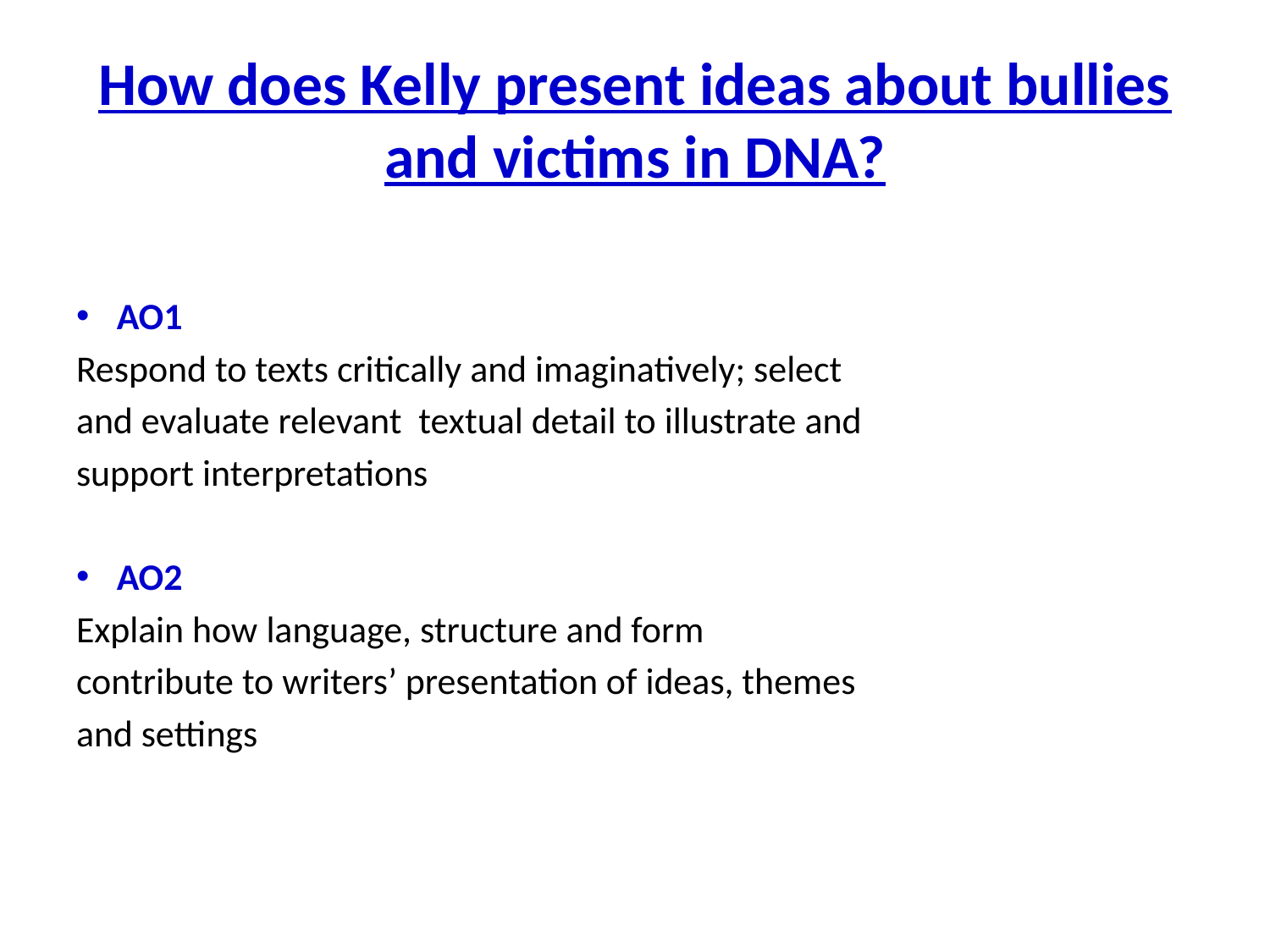

# How does Kelly present ideas about bullies and victims in DNA?
AO1
Respond to texts critically and imaginatively; select
and evaluate relevant  textual detail to illustrate and
support interpretations

AO2
Explain how language, structure and form
contribute to writers’ presentation of ideas, themes
and settings